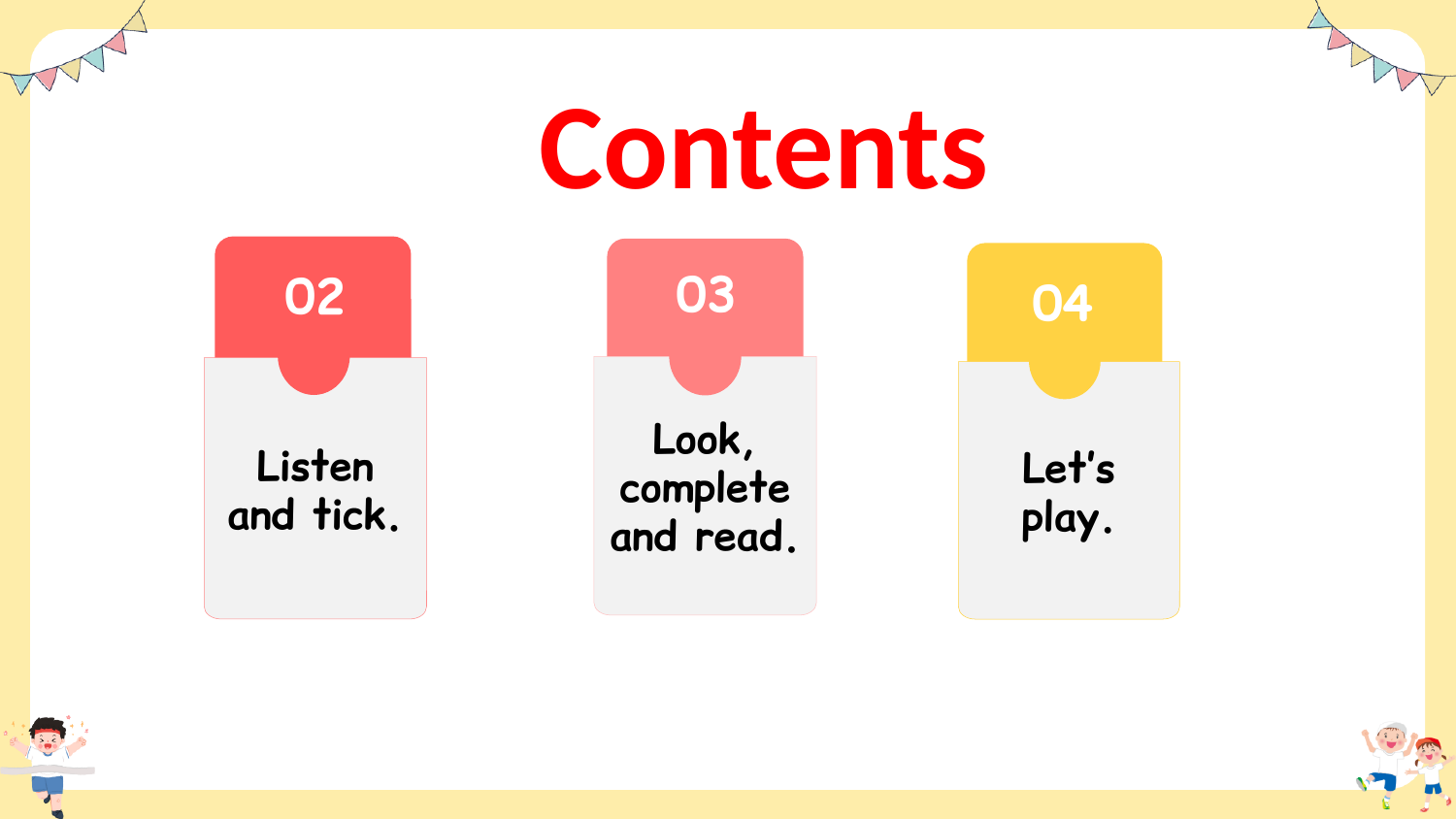

Contents

02

Listen and tick.

03

Look, complete and read.

04

Let’s play.